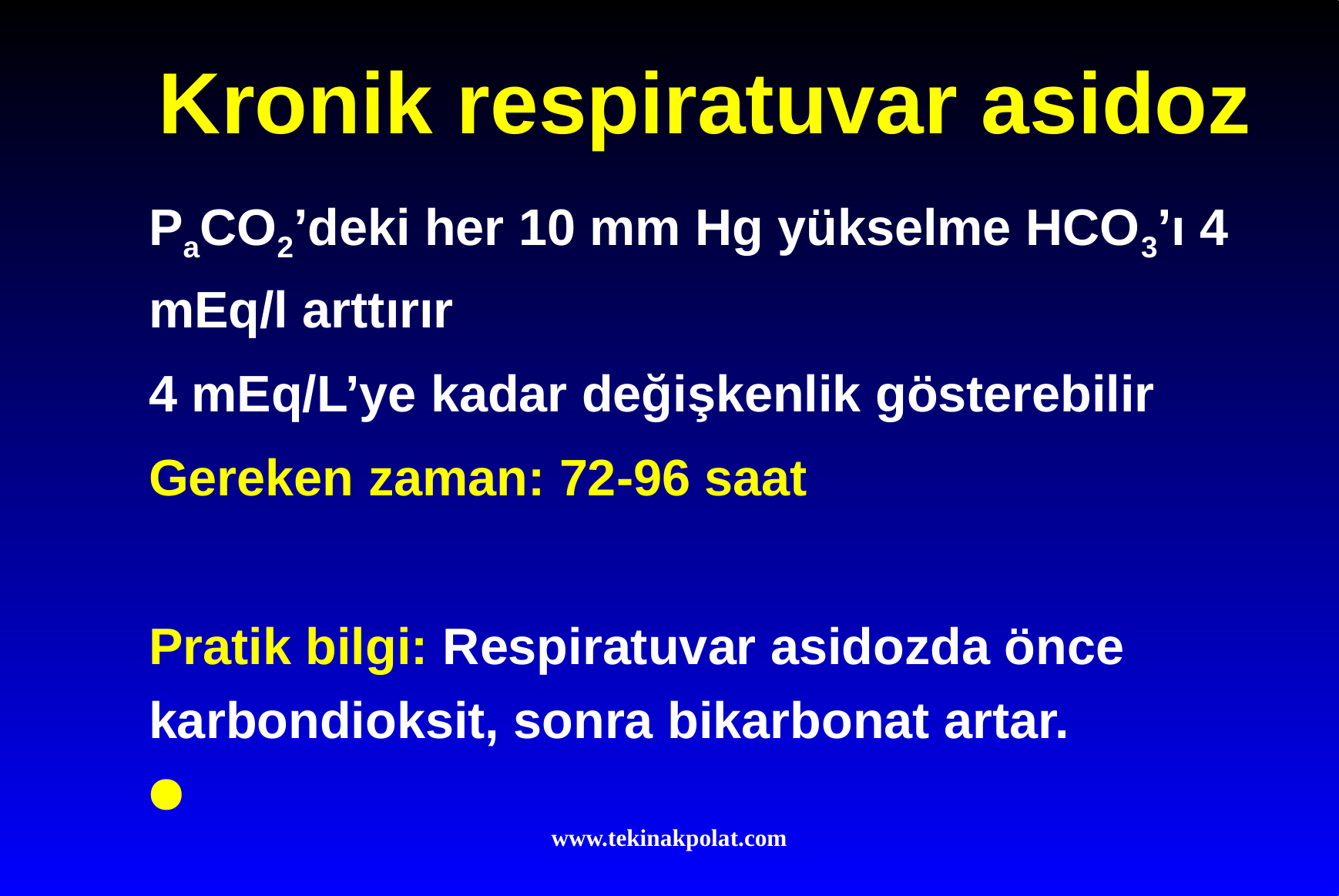

# Kronik respiratuvar asidoz
PaCO2’deki her 10 mm Hg yükselme HCO3’ı 4 mEq/l arttırır
4 mEq/L’ye kadar değişkenlik gösterebilir
Gereken zaman: 72-96 saat

Pratik bilgi: Respiratuvar asidozda önce karbondioksit, sonra bikarbonat artar.

www.tekinakpolat.com